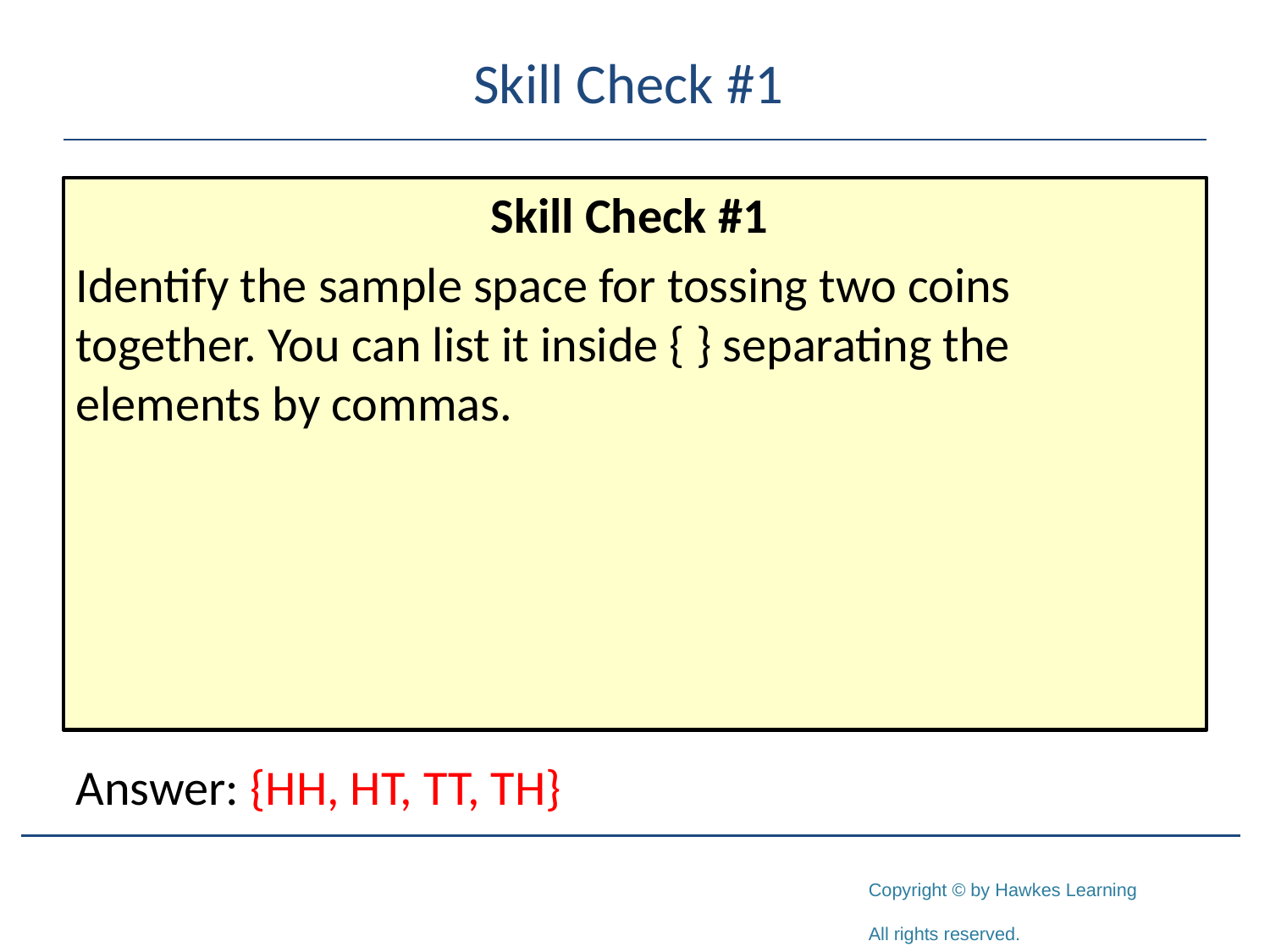

# Skill Check #1
Skill Check #1
Identify the sample space for tossing two coins together. You can list it inside { } separating the elements by commas.
Answer: {HH, HT, TT, TH}